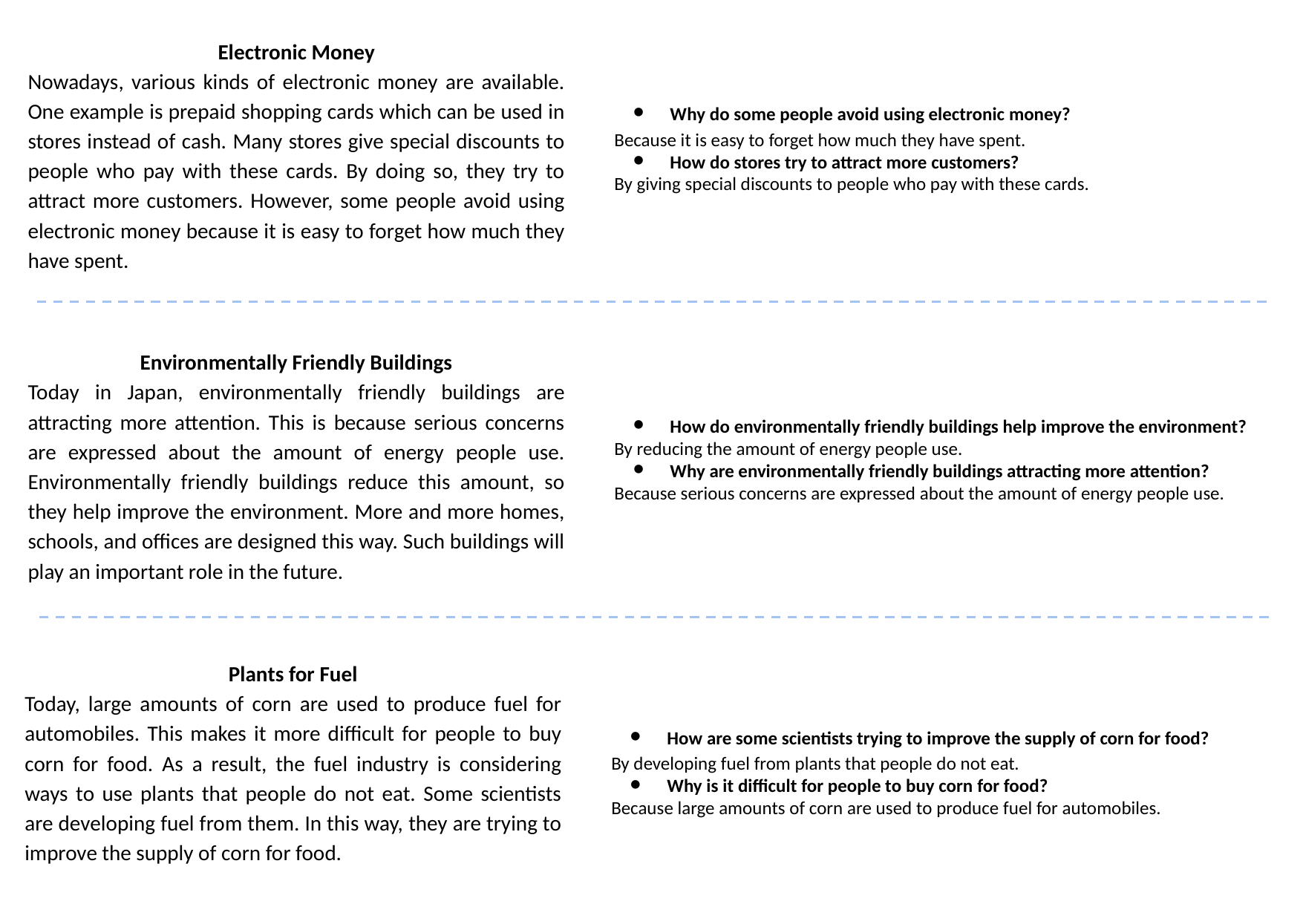

Electronic Money
Nowadays, various kinds of electronic money are available. One example is prepaid shopping cards which can be used in stores instead of cash. Many stores give special discounts to people who pay with these cards. By doing so, they try to attract more customers. However, some people avoid using electronic money because it is easy to forget how much they have spent.
Why do some people avoid using electronic money?
Because it is easy to forget how much they have spent.
How do stores try to attract more customers?
By giving special discounts to people who pay with these cards.
Environmentally Friendly Buildings
Today in Japan, environmentally friendly buildings are attracting more attention. This is because serious concerns are expressed about the amount of energy people use. Environmentally friendly buildings reduce this amount, so they help improve the environment. More and more homes, schools, and offices are designed this way. Such buildings will play an important role in the future.
How do environmentally friendly buildings help improve the environment?
By reducing the amount of energy people use.
Why are environmentally friendly buildings attracting more attention?
Because serious concerns are expressed about the amount of energy people use.
Plants for Fuel
Today, large amounts of corn are used to produce fuel for automobiles. This makes it more difficult for people to buy corn for food. As a result, the fuel industry is considering ways to use plants that people do not eat. Some scientists are developing fuel from them. In this way, they are trying to improve the supply of corn for food.
How are some scientists trying to improve the supply of corn for food?
By developing fuel from plants that people do not eat.
Why is it difficult for people to buy corn for food?
Because large amounts of corn are used to produce fuel for automobiles.